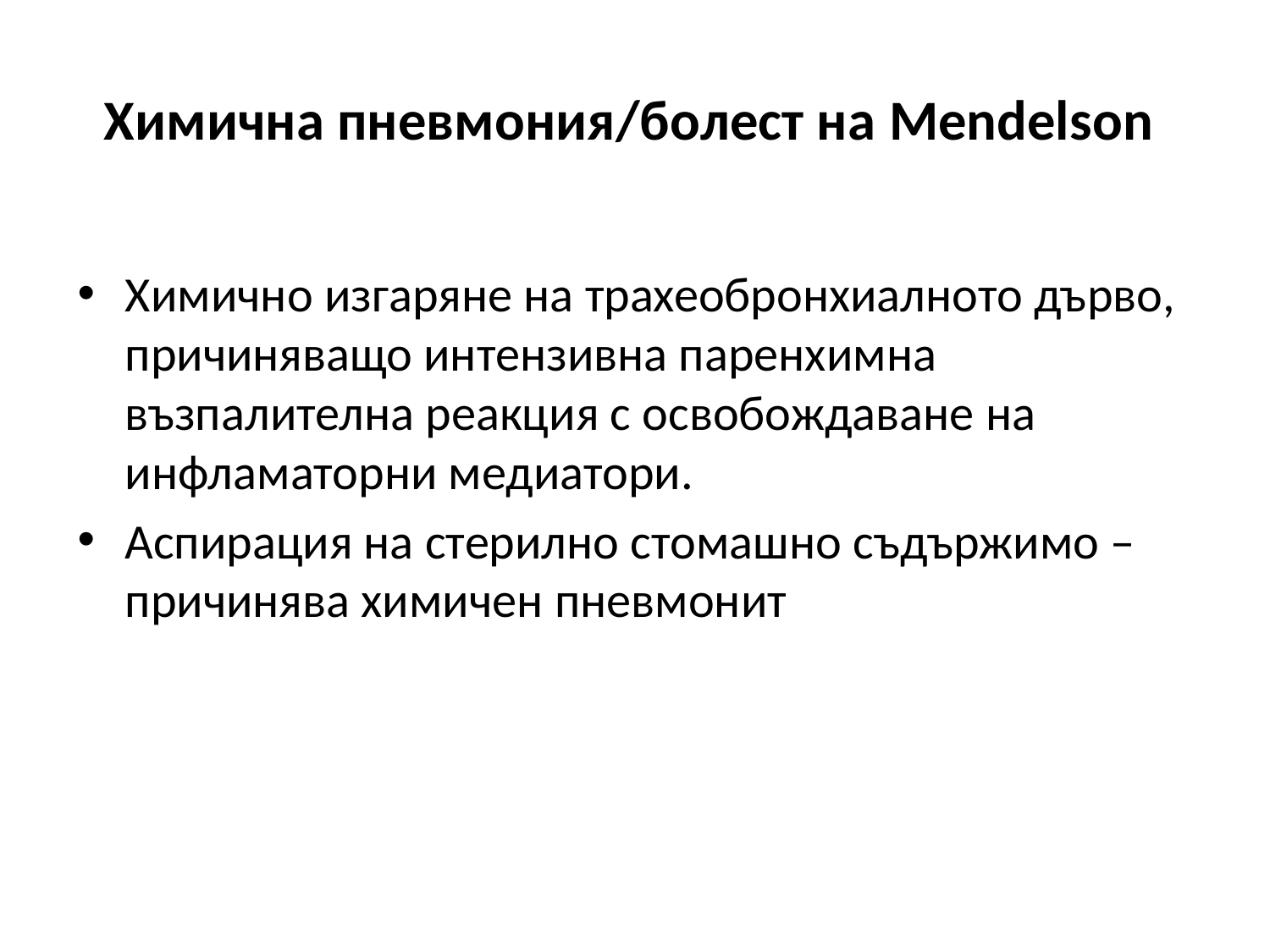

# Химична пневмония/болест на Mendelson
Химично изгаряне на трахеобронхиалното дърво, причиняващо интензивна паренхимна възпалителна реакция с освобождаване на инфламаторни медиатори.
Аспирация на стерилно стомашно съдържимо – причинява химичен пневмонит